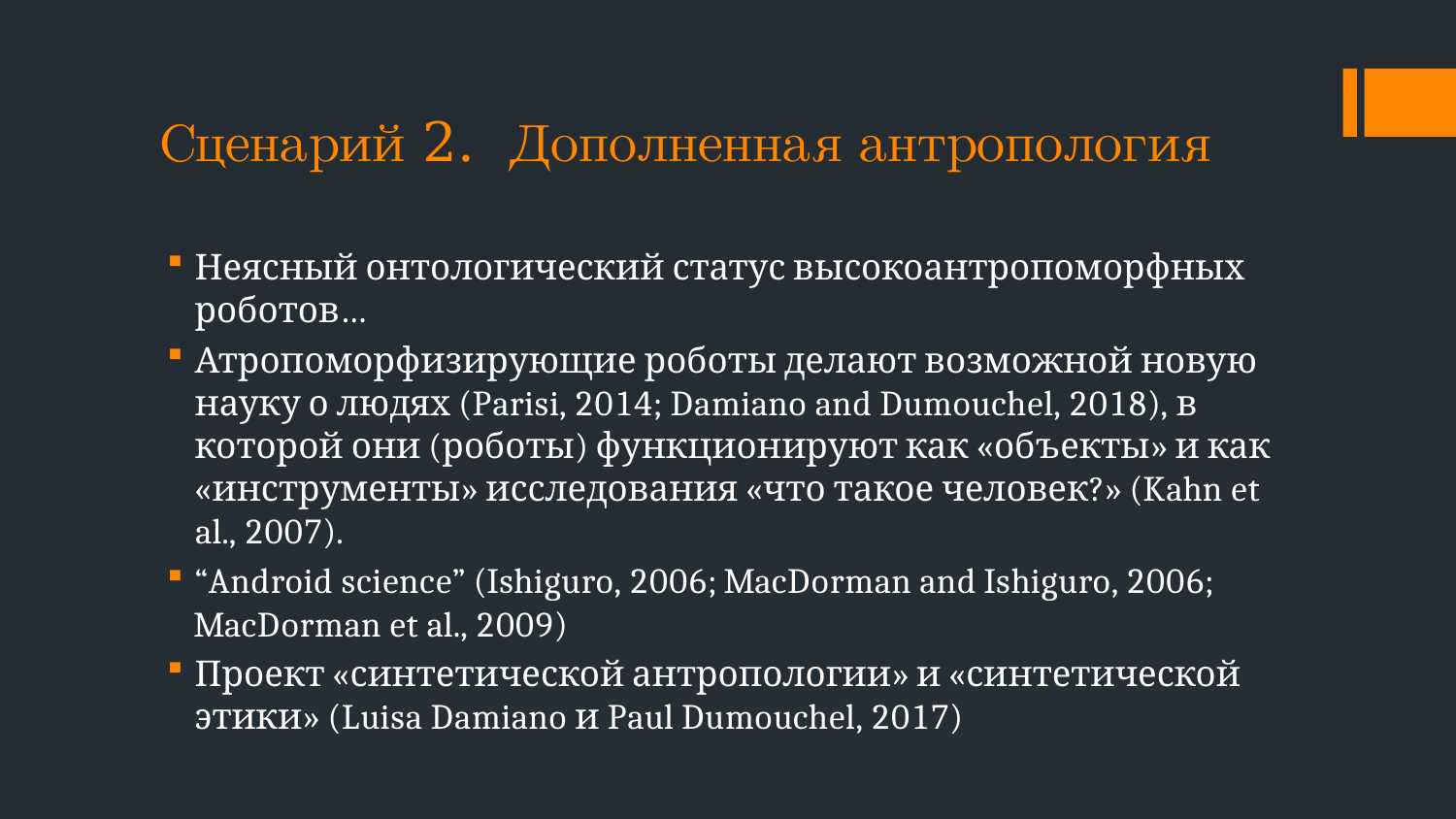

# Сценарий 2.  Дополненная антропология
Неясный онтологический статус высокоантропоморфных роботов…
Атропоморфизирующие роботы делают возможной новую науку о людях (Parisi, 2014; Damiano and Dumouchel, 2018), в которой они (роботы) функционируют как «объекты» и как «инструменты» исследования «что такое человек?» (Kahn et al., 2007).
“Android science” (Ishiguro, 2006; MacDorman and Ishiguro, 2006; MacDorman et al., 2009)
Проект «синтетической антропологии» и «синтетической этики» (Luisa Damiano и Paul Dumouchel, 2017)